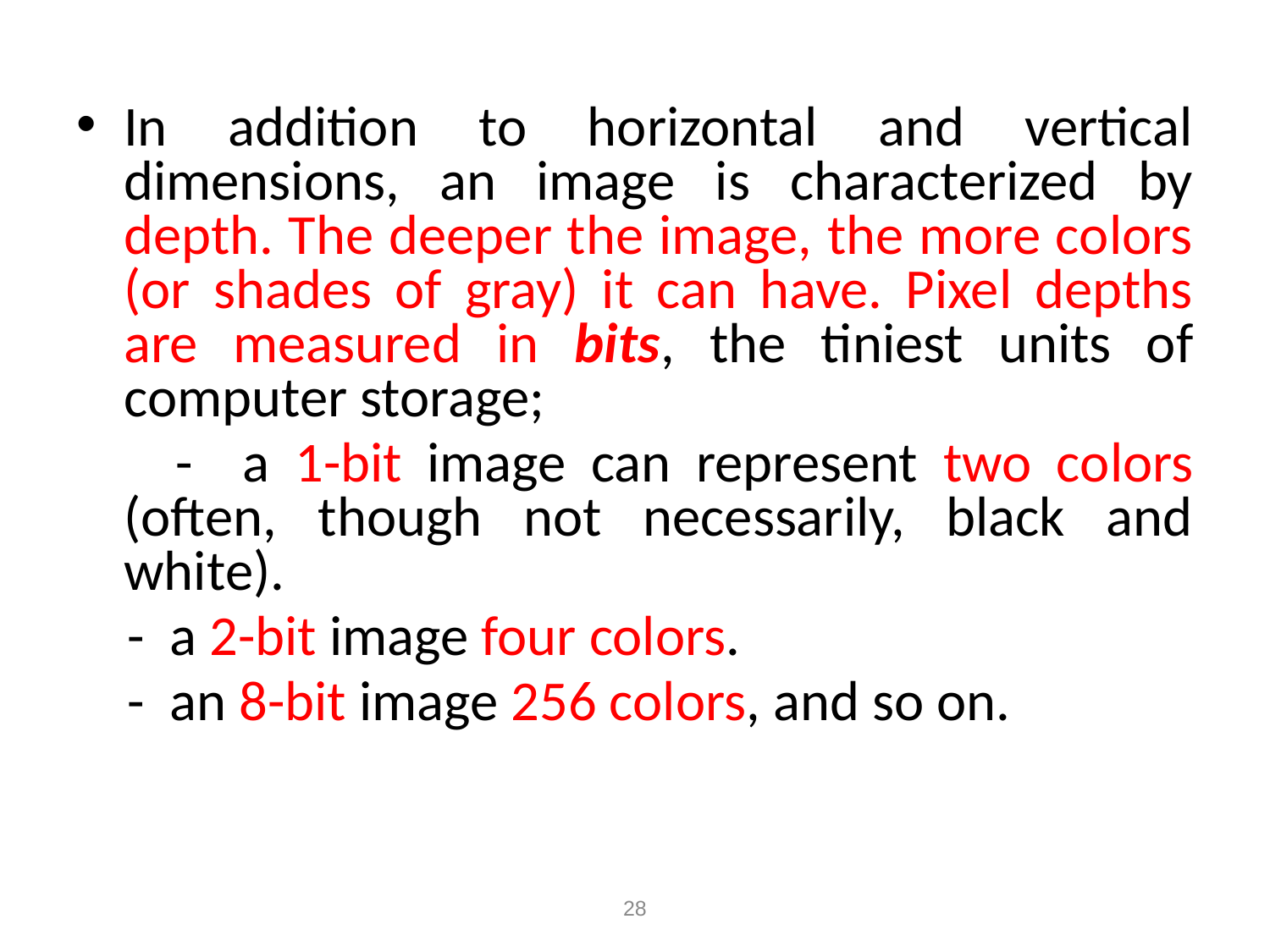

#
In addition to horizontal and vertical dimensions, an image is characterized by depth. The deeper the image, the more colors (or shades of gray) it can have. Pixel depths are measured in bits, the tiniest units of computer storage;
    -  a 1-bit image can represent two colors (often, though not necessarily, black and white).
    -  a 2-bit image four colors.
    -  an 8-bit image 256 colors, and so on.

28